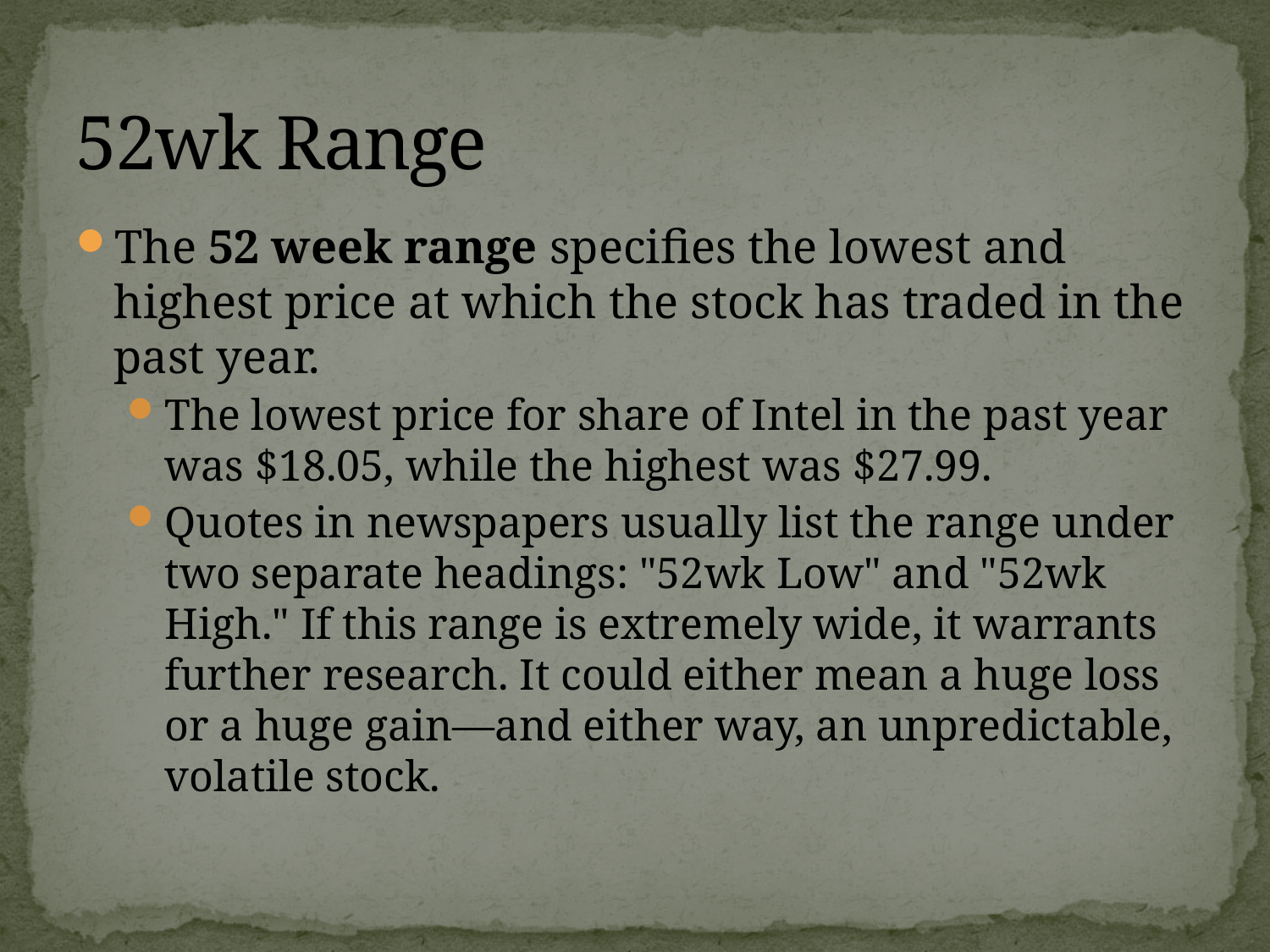

# 52wk Range
The 52 week range specifies the lowest and highest price at which the stock has traded in the past year.
The lowest price for share of Intel in the past year was $18.05, while the highest was $27.99.
Quotes in newspapers usually list the range under two separate headings: "52wk Low" and "52wk High." If this range is extremely wide, it warrants further research. It could either mean a huge loss or a huge gain—and either way, an unpredictable, volatile stock.